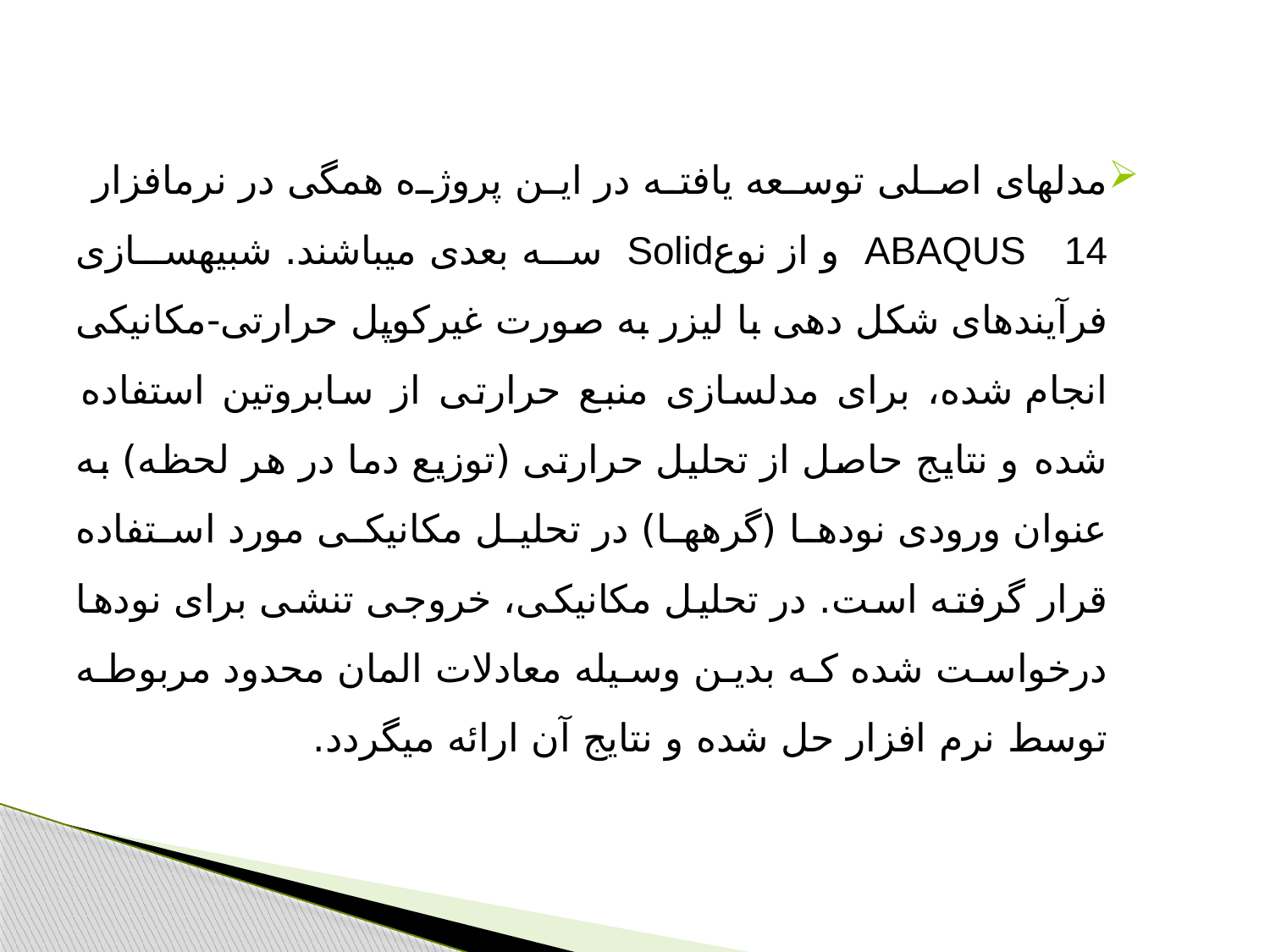

#

مدل­های اصلی توسعه یافته در این پروژه همگی در نرم­افزار ABAQUS 14  و از نوعSolid  سه بعدی می­باشند. شبیه­سازی فرآیندهای شکل دهی با لیزر به صورت غیركوپل حرارتی-مكانیكی انجام شده، برای مدلسازی منبع حرارتی از سابروتین استفاده شده و نتایج حاصل از تحلیل حرارتی (توزیع دما در هر لحظه) به عنوان ورودی نودها (گره­ها) در تحلیل مكانیكی مورد استفاده قرار گرفته است. در تحلیل مكانیكی، خروجی تنشی برای نودها درخواست شده كه بدین وسیله معادلات المان محدود مربوطه توسط نرم افزار حل شده و نتایج آن ارائه می­گردد.